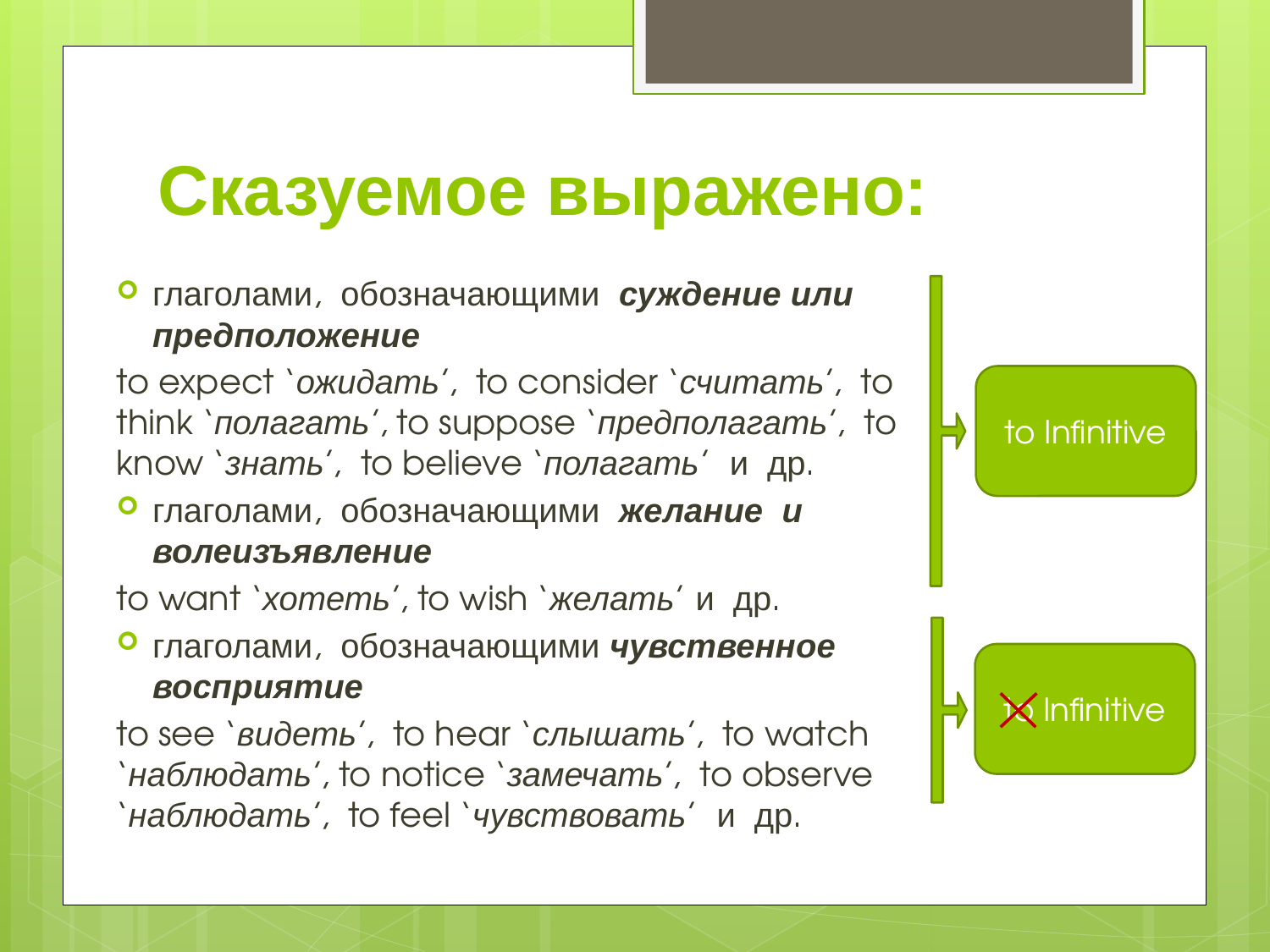

# Сказуемое выражено:
глаголами,  обозначающими  суждение или предположение
to expect ‘ожидать’,  to consider ‘считать’,  to think ‘полагать’, to suppose ‘предполагать’,  to know ‘знать’,  to believe ‘полагать’  и  др.
глаголами,  обозначающими  желание  и  волеизъявление
to want ‘хотеть’, to wish ‘желать’ и  др.
глаголами,  обозначающими чувственное  восприятие
to see ‘видеть’,  to hear ‘слышать’,  to watch ‘наблюдать’, to notice ‘замечать’,  to observe ‘наблюдать’,  to feel ‘чувствовать’  и  др.

to Infinitive

to Infinitive